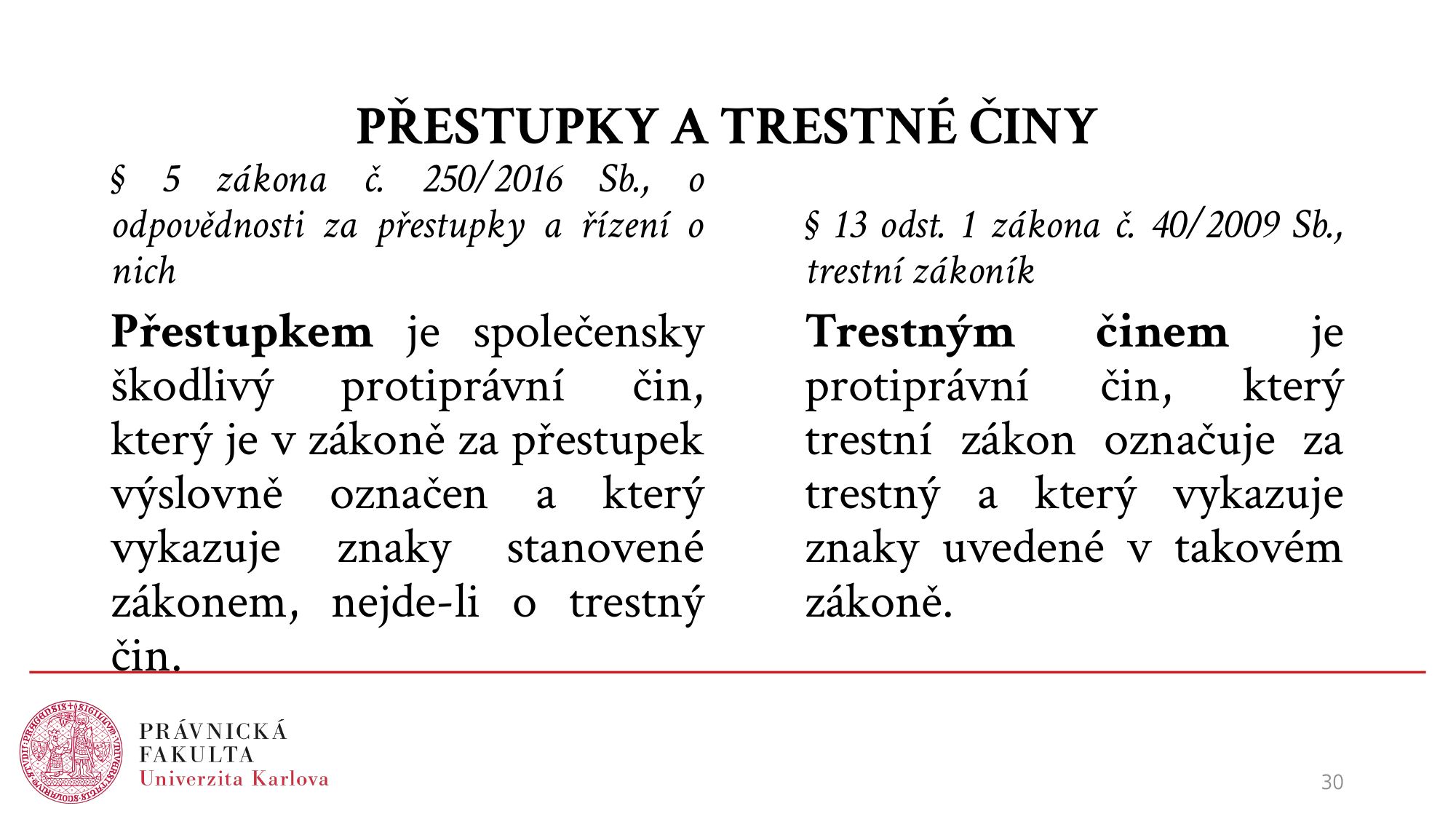

# PŘESTUPKY A TRESTNÉ ČINY
§ 13 odst. 1 zákona č. 40/2009 Sb., trestní zákoník
§ 5 zákona č. 250/2016 Sb., o odpovědnosti za přestupky a řízení o nich
Přestupkem je společensky škodlivý protiprávní čin, který je v zákoně za přestupek výslovně označen a který vykazuje znaky stanovené zákonem, nejde-li o trestný čin.
Trestným činem je protiprávní čin, který trestní zákon označuje za trestný a který vykazuje znaky uvedené v takovém zákoně.

30